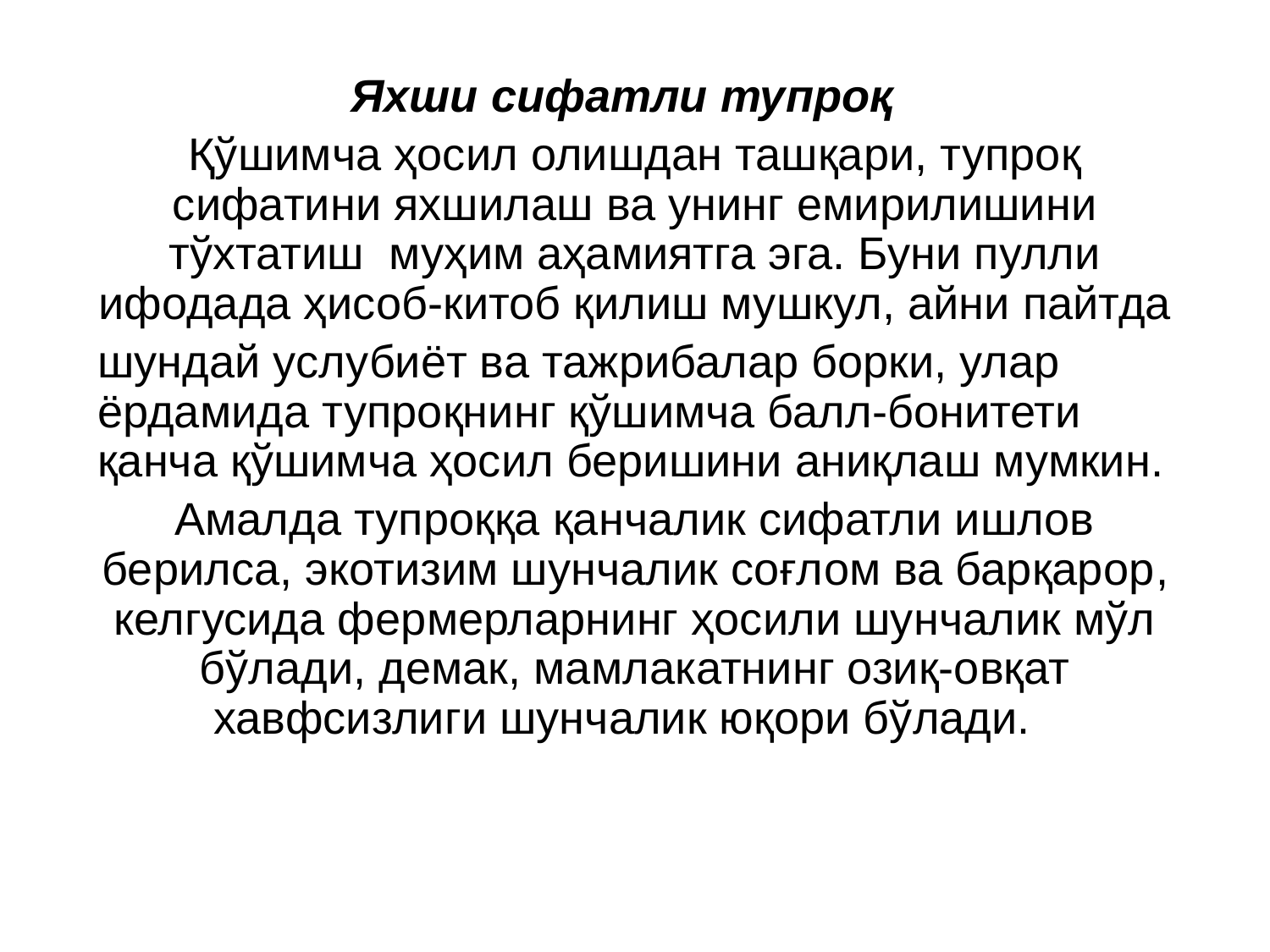

Яхши сифатли тупроқ
Қўшимча ҳосил олишдан ташқари, тупроқ сифатини яхшилаш ва унинг емирилишини тўхтатиш  муҳим аҳамиятга эга. Буни пулли ифодада ҳисоб-китоб қилиш мушкул, айни пайтда
шундай услубиёт ва тажрибалар борки, улар ёрдамида тупроқнинг қўшимча балл-бонитети қанча қўшимча ҳосил беришини аниқлаш мумкин.
Амалда тупроққа қанчалик сифатли ишлов берилса, экотизим шунчалик соғлом ва барқарор, келгусида фермерларнинг ҳосили шунчалик мўл бўлади, демак, мамлакатнинг озиқ-овқат хавфсизлиги шунчалик юқори бўлади.